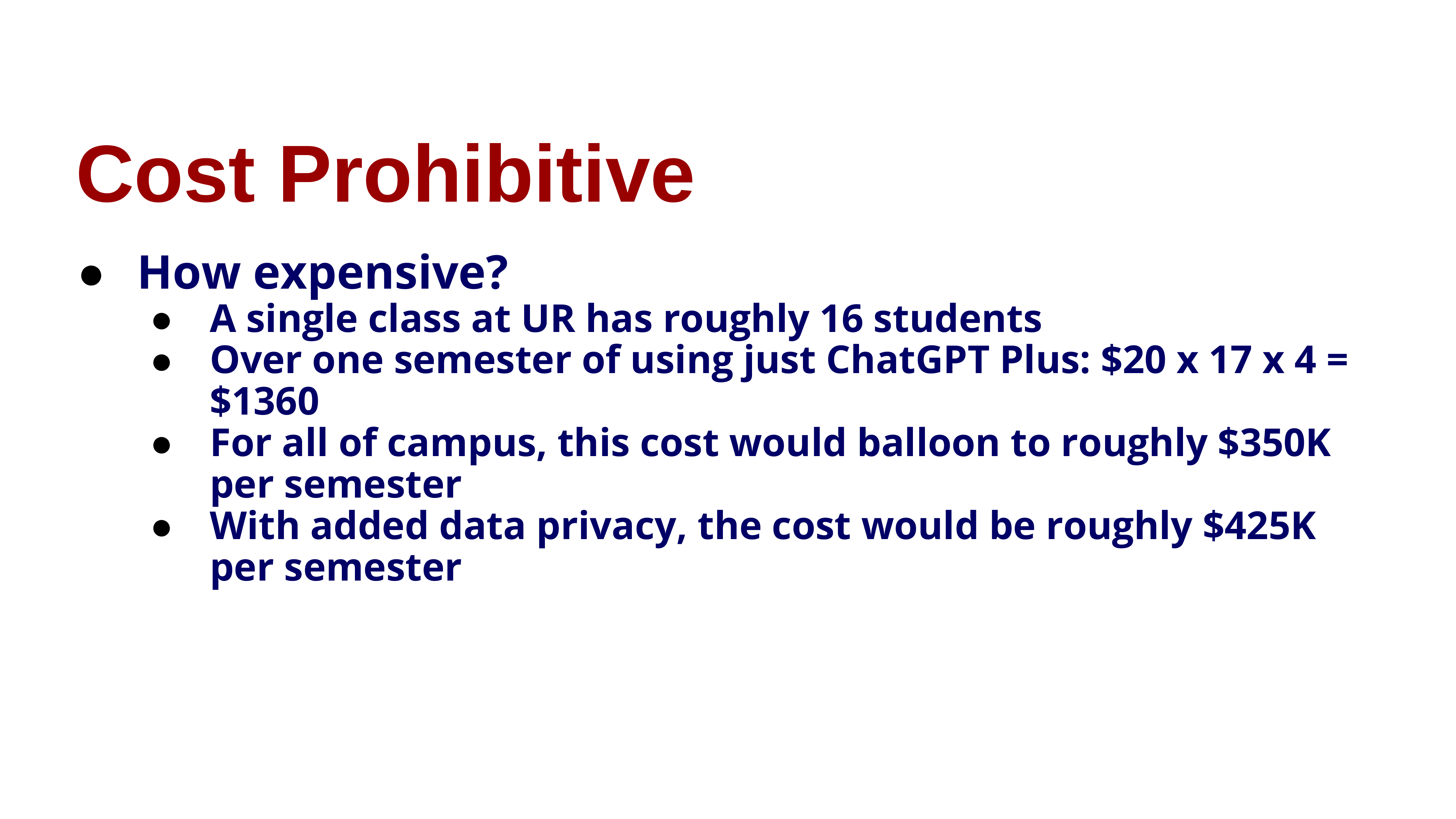

Cost Prohibitive
How expensive?
A single class at UR has roughly 16 students
Over one semester of using just ChatGPT Plus: $20 x 17 x 4 = $1360
For all of campus, this cost would balloon to roughly $350K per semester
With added data privacy, the cost would be roughly $425K per semester